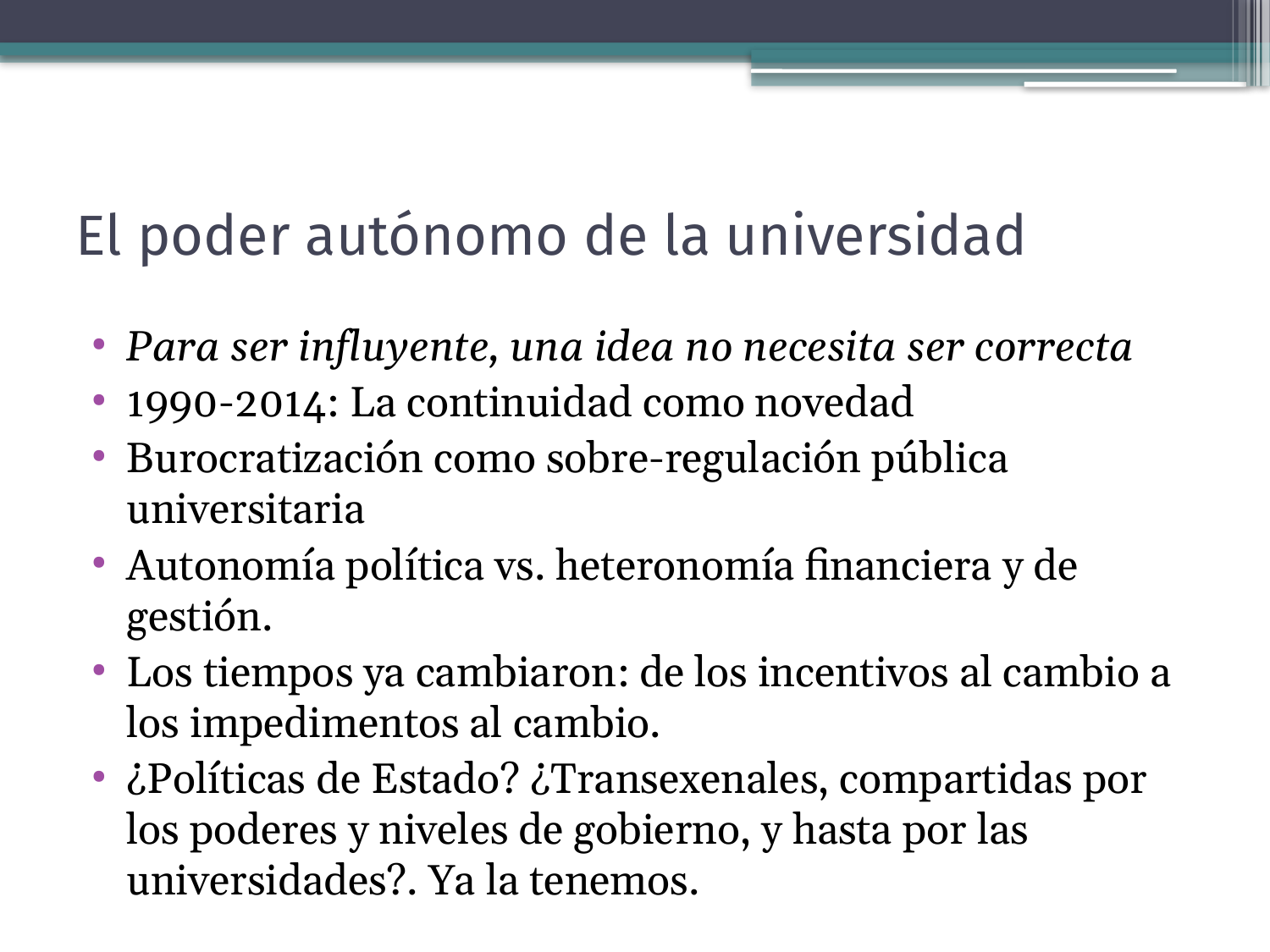

# El poder autónomo de la universidad
Para ser influyente, una idea no necesita ser correcta
1990-2014: La continuidad como novedad
Burocratización como sobre-regulación pública universitaria
Autonomía política vs. heteronomía financiera y de gestión.
Los tiempos ya cambiaron: de los incentivos al cambio a los impedimentos al cambio.
¿Políticas de Estado? ¿Transexenales, compartidas por los poderes y niveles de gobierno, y hasta por las universidades?. Ya la tenemos.